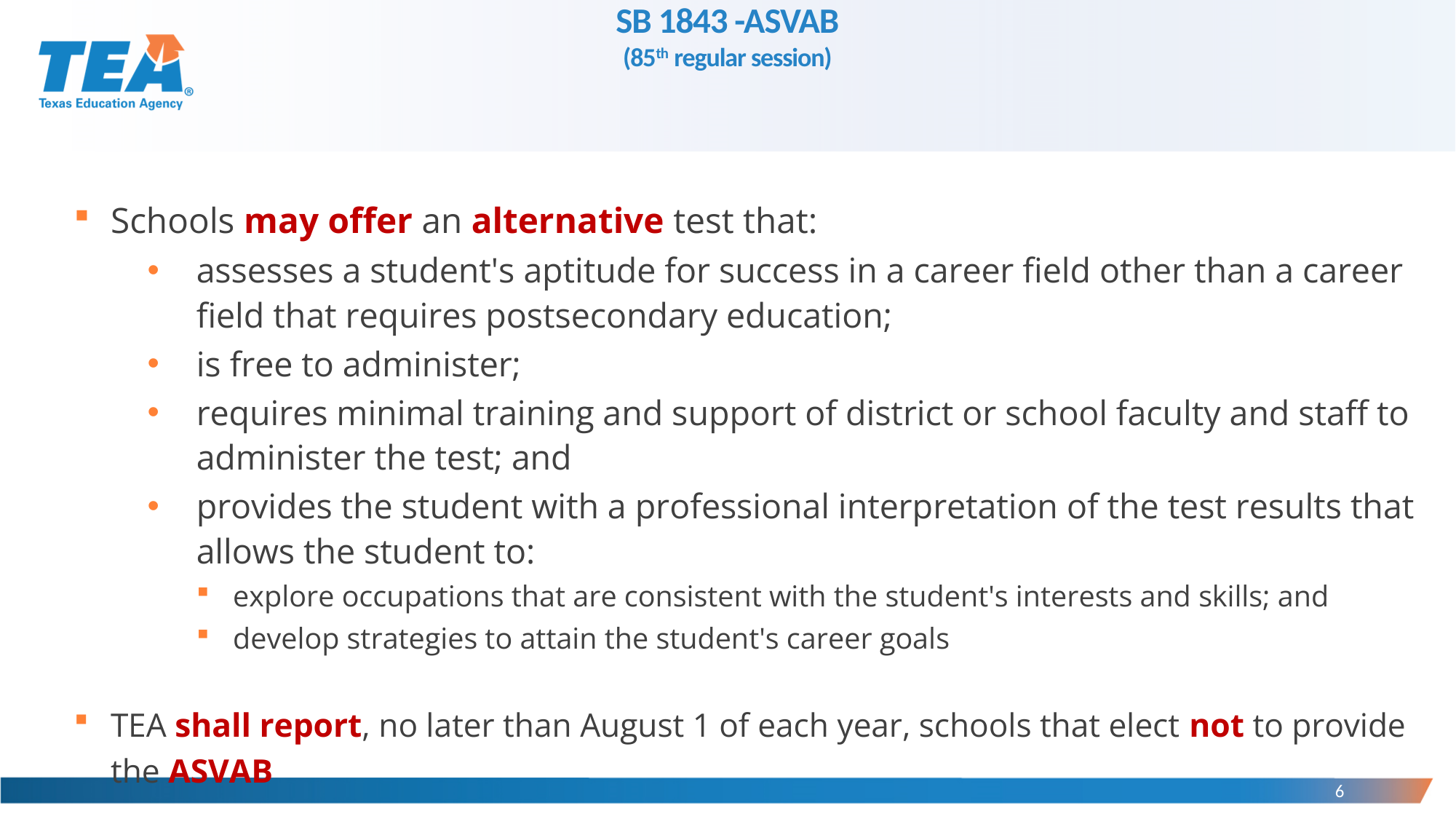

# SB 1843 -ASVAB (85th regular session)
Schools may offer an alternative test that:
assesses a student's aptitude for success in a career field other than a career field that requires postsecondary education;
is free to administer;
requires minimal training and support of district or school faculty and staff to administer the test; and
provides the student with a professional interpretation of the test results that allows the student to:
explore occupations that are consistent with the student's interests and skills; and
develop strategies to attain the student's career goals

TEA shall report, no later than August 1 of each year, schools that elect not to provide the ASVAB

6